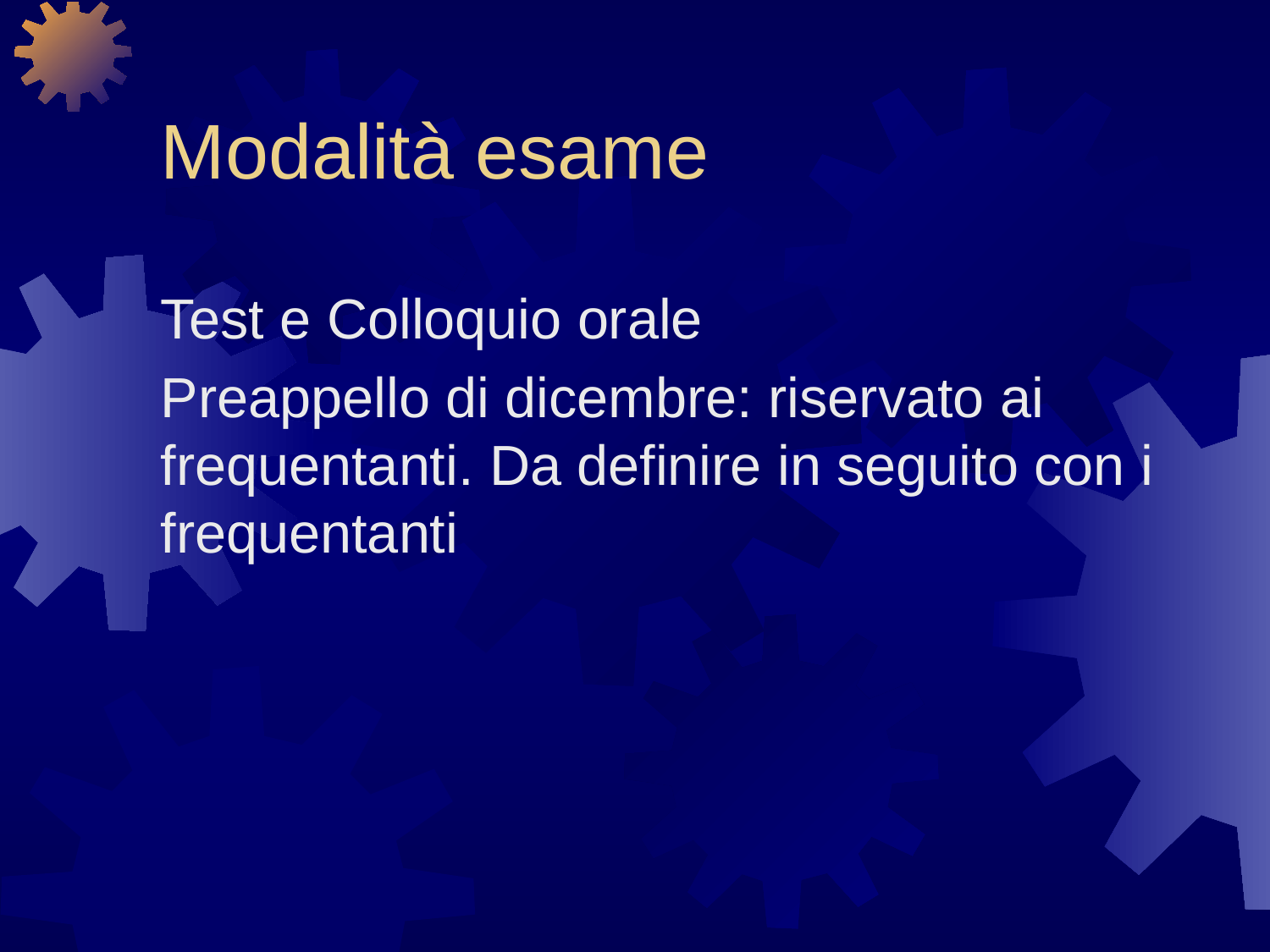

# Modalità esame
Test e Colloquio orale
Preappello di dicembre: riservato ai frequentanti. Da definire in seguito con i frequentanti